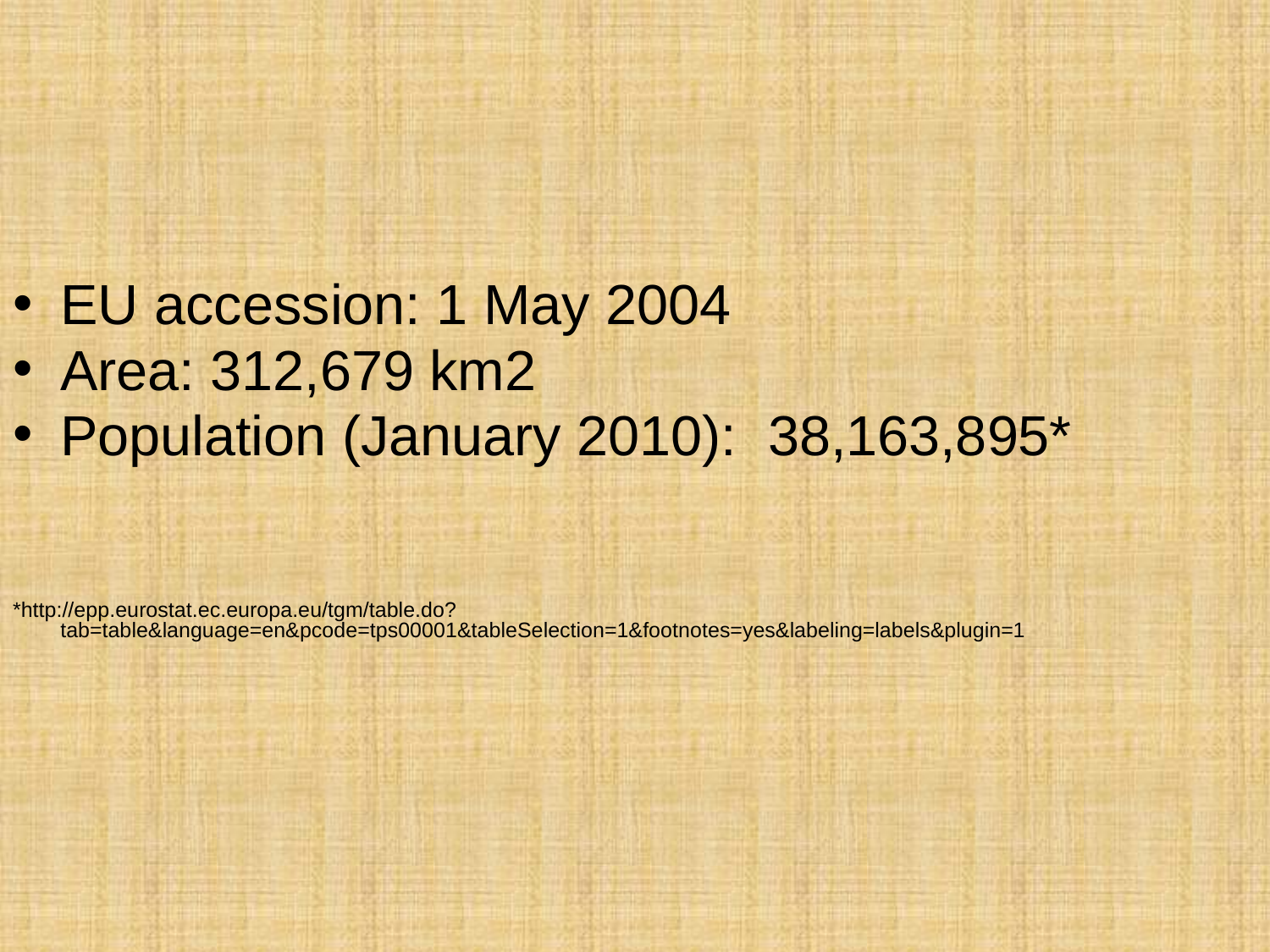

EU accession: 1 May 2004
Area: 312,679 km2
Population (January 2010):  38,163,895*

*http://epp.eurostat.ec.europa.eu/tgm/table.do?tab=table&language=en&pcode=tps00001&tableSelection=1&footnotes=yes&labeling=labels&plugin=1